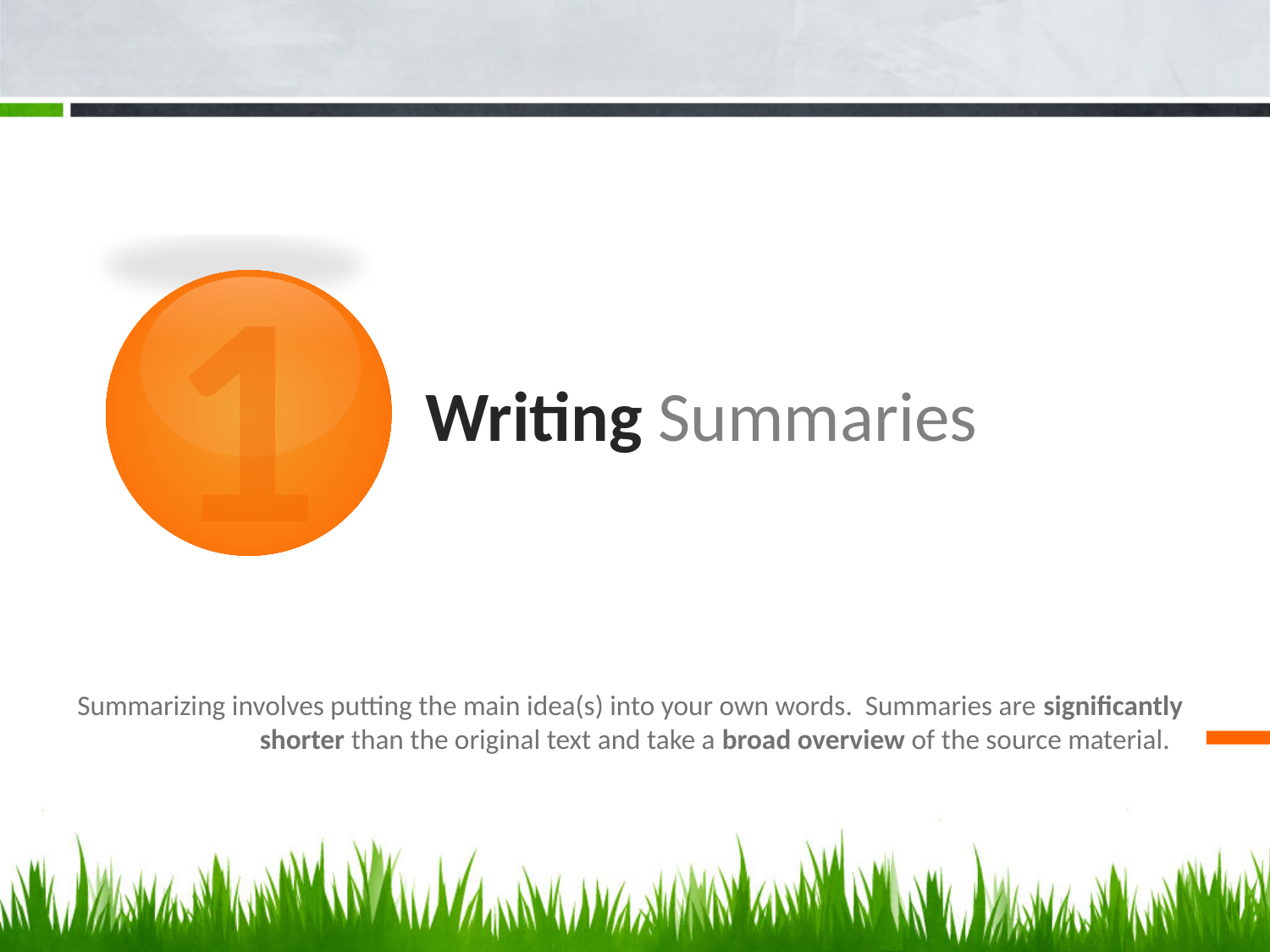

1
# Writing Summaries
Summarizing involves putting the main idea(s) into your own words.  Summaries are significantly shorter than the original text and take a broad overview of the source material.